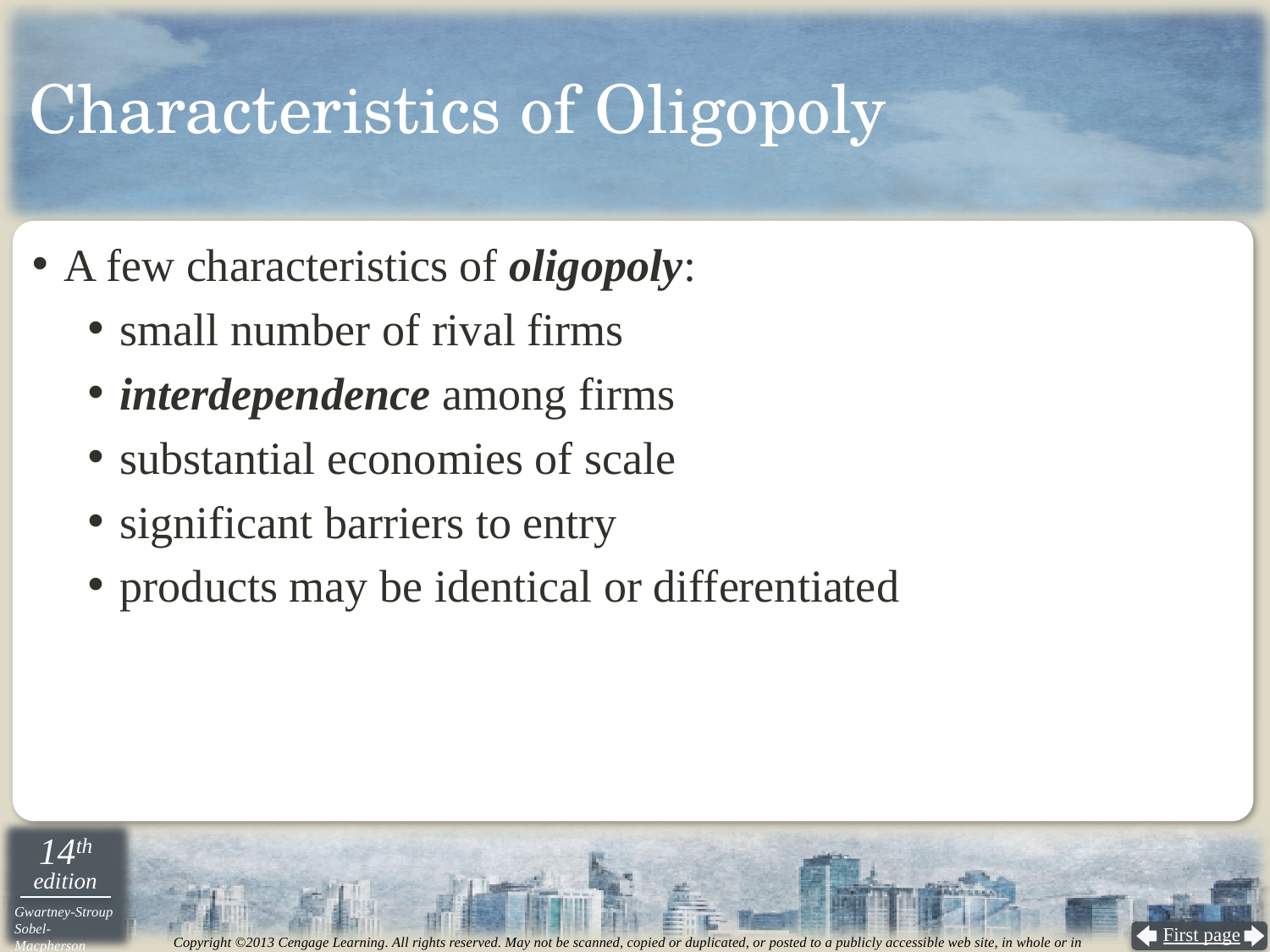

# Characteristics of Oligopoly

A few characteristics of oligopoly:
small number of rival firms
interdependence among firms
substantial economies of scale
significant barriers to entry
products may be identical or differentiated